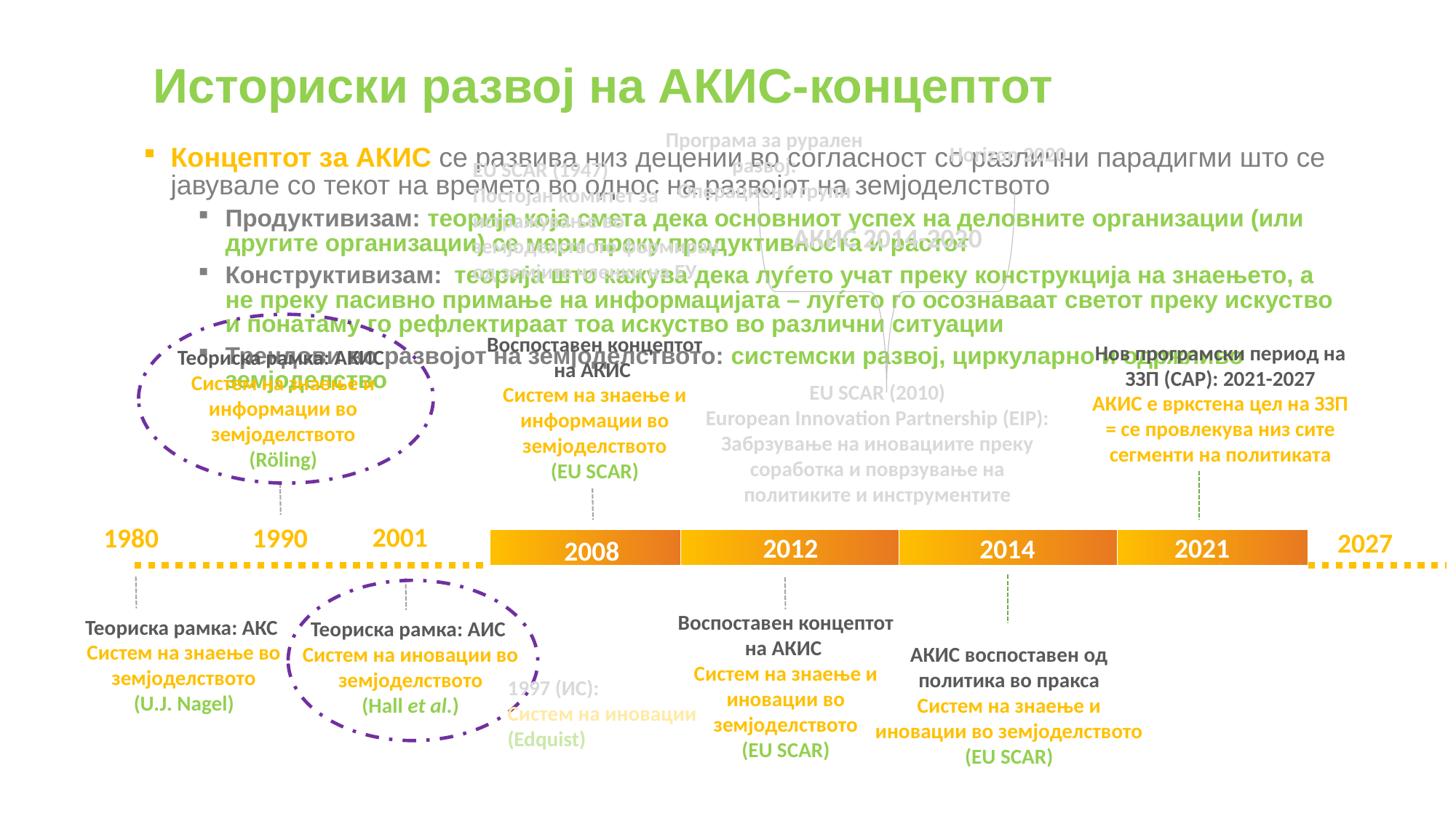

# Историски развој на АКИС-концептот
Програма за рурален развој:
Операциони групи
Horizon 2020

Концептот за АКИС се развива низ децении во согласност со различни парадигми што се јавувале со текот на времето во однос на развојот на земјоделството
Продуктивизам: теорија која смета дека основниот успех на деловните организации (или другите организации) се мери преку продуктивноста и растот
Конструктивизам:  теорија што кажува дека луѓето учат преку конструкција на знаењето, а не преку пасивно примање на информацијата – луѓето го осознаваат светот преку искуство и понатаму го рефлектираат тоа искуство во различни ситуации
Трендови во развојот на земјоделството: системски развој, циркуларно и одржливо земјоделство

EU SCAR (1947)
Постојан комитет за истражување во земјоделството формиран од земјите членки на ЕУ

AКИС 2014-2020

Воспоставен концептот на АКИС
Систем на знаење и информации во земјоделството
(EU SCAR)
Нов програмски период на ЗЗП (CAP): 2021-2027
АКИС е вркстена цел на ЗЗП = се провлекува низ сите сегменти на политиката
Теориска рамка: АКИС
Систем на знаење и информации во земјоделството
(Röling)
EU SCAR (2010)
European Innovation Partnership (EIP):
Забрзување на иновациите преку соработка и поврзување на политиките и инструментите
2001
1980
1990
2027
2012
2021
2014
2008

Воспоставен концептот на АКИС
Систем на знаење и иновации во земјоделството
(EU SCAR)

Теориска рамка: АКС
Систем на знаење во земјоделството
(U.J. Nagel)
Теориска рамка: АИС
Систем на иновации во земјоделството
(Hall et al.)
АКИС воспоставен од политика во пракса
Систем на знаење и иновации во земјоделството
(EU SCAR)
1997 (ИС):
Систем на иновации
(Edquist)